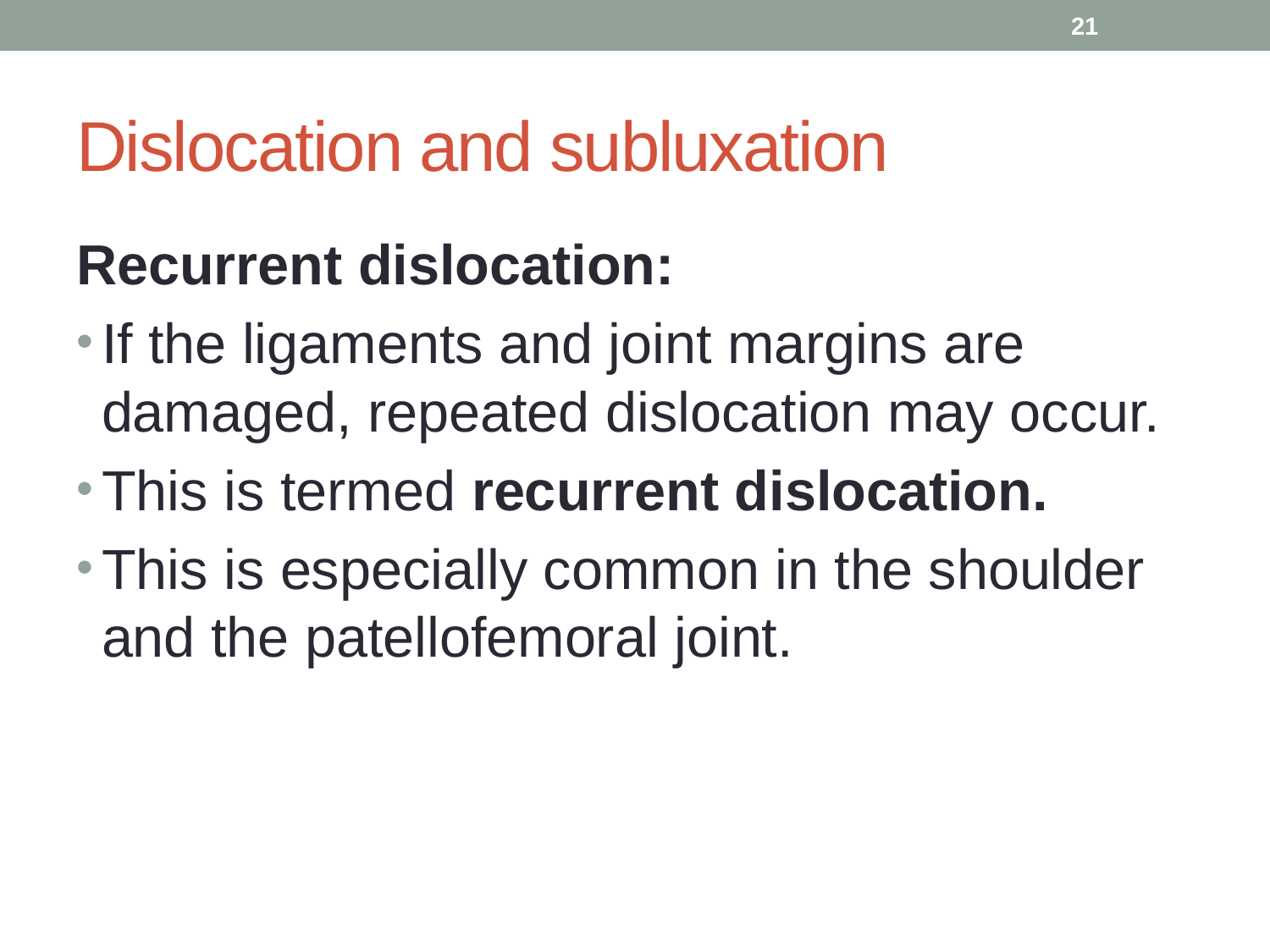

21
# Dislocation and subluxation
Recurrent dislocation:
If the ligaments and joint margins are damaged, repeated dislocation may occur.
This is termed recurrent dislocation.
This is especially common in the shoulder and the patellofemoral joint.